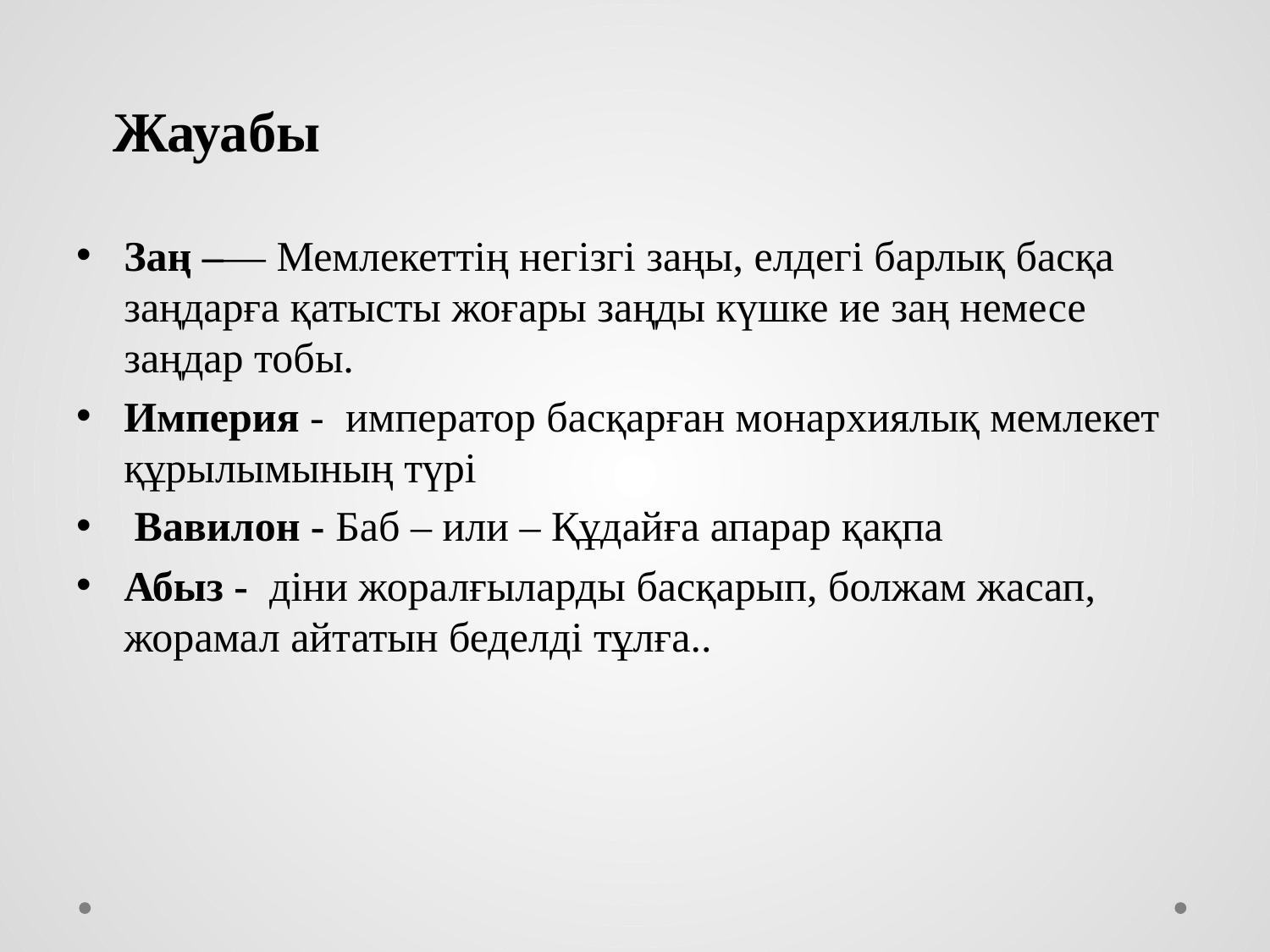

Жауабы
Заң –— Мемлекеттің негізгі заңы, елдегі барлық басқа заңдарға қатысты жоғары заңды күшке ие заң немесе заңдар тобы.
Империя -  император басқарған монархиялық мемлекет құрылымының түрі
 Вавилон - Баб – или – Құдайға апарар қақпа
Абыз -  діни жоралғыларды басқарып, болжам жасап, жорамал айтатын беделді тұлға..